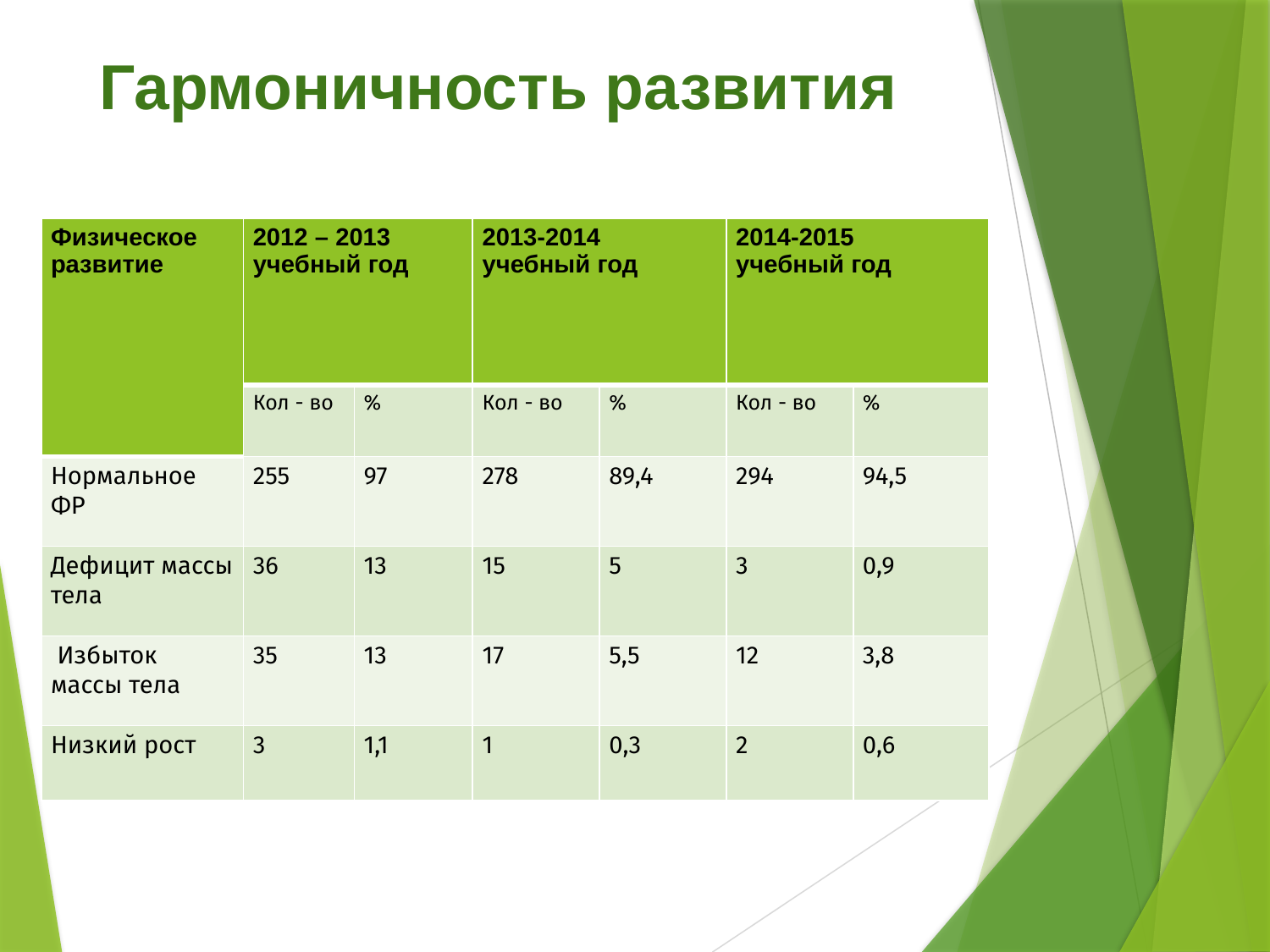

# Гармоничность развития
| Физическое развитие | 2012 – 2013 учебный год |  | 2013-2014 учебный год |  | 2014-2015 учебный год |  |
| --- | --- | --- | --- | --- | --- | --- |
|  | Кол - во | % | Кол - во | % | Кол - во | % |
| Нормальное ФР | 255 | 97 | 278 | 89,4 | 294 | 94,5 |
| Дефицит массы тела | 36 | 13 | 15 | 5 | 3 | 0,9 |
| Избыток массы тела | 35 | 13 | 17 | 5,5 | 12 | 3,8 |
| Низкий рост | 3 | 1,1 | 1 | 0,3 | 2 | 0,6 |